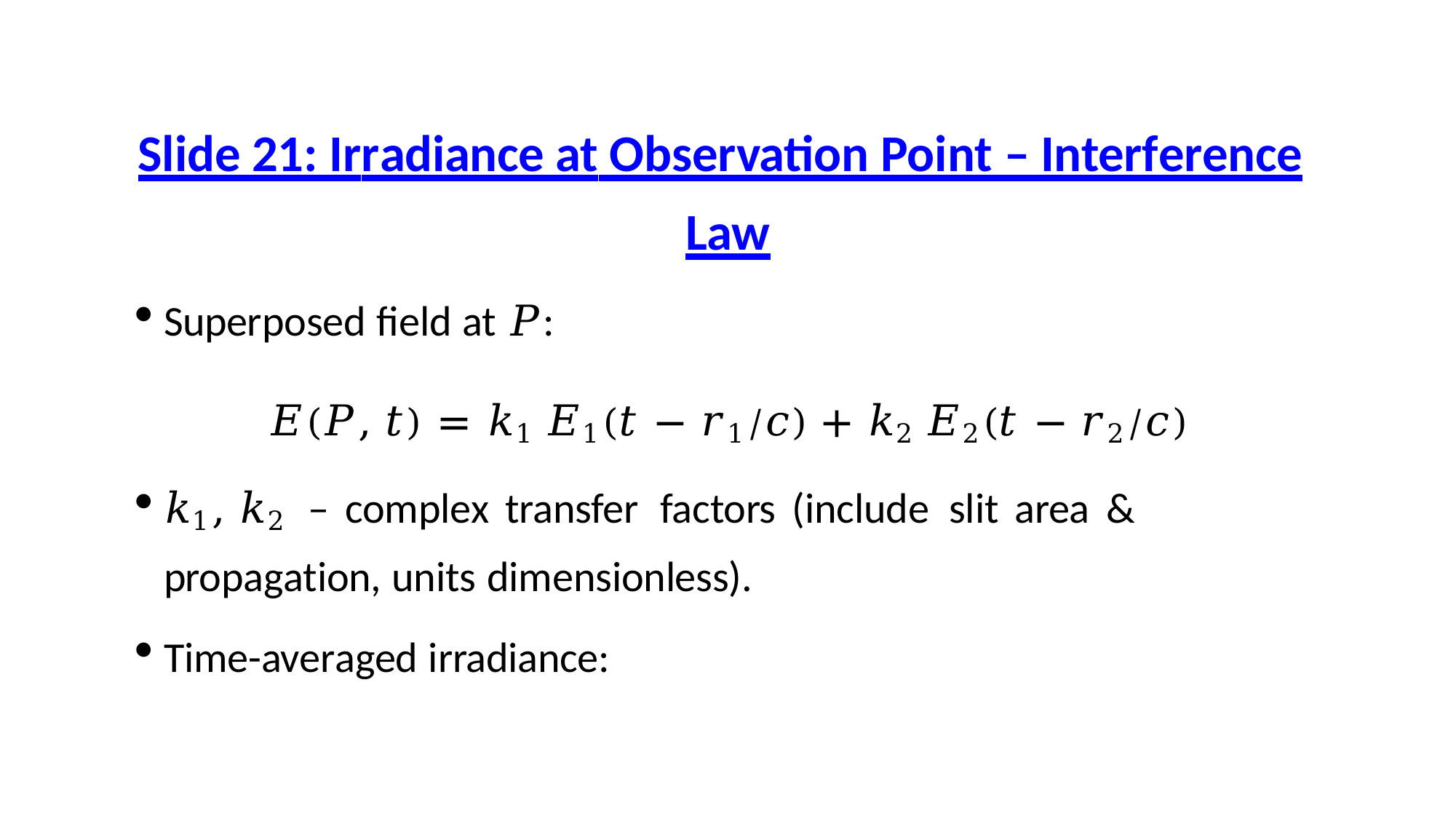

# Slide 21: Irradiance at Observation Point – Interference
Law
Superposed field at 𝑃:
𝐸(𝑃, 𝑡) = 𝑘1 𝐸1(𝑡 − 𝑟1⁄𝑐) + 𝑘2 𝐸2(𝑡 − 𝑟2⁄𝑐)
𝑘1, 𝑘2	–	complex transfer	factors (include	slit area & propagation, units dimensionless).
Time-averaged irradiance: